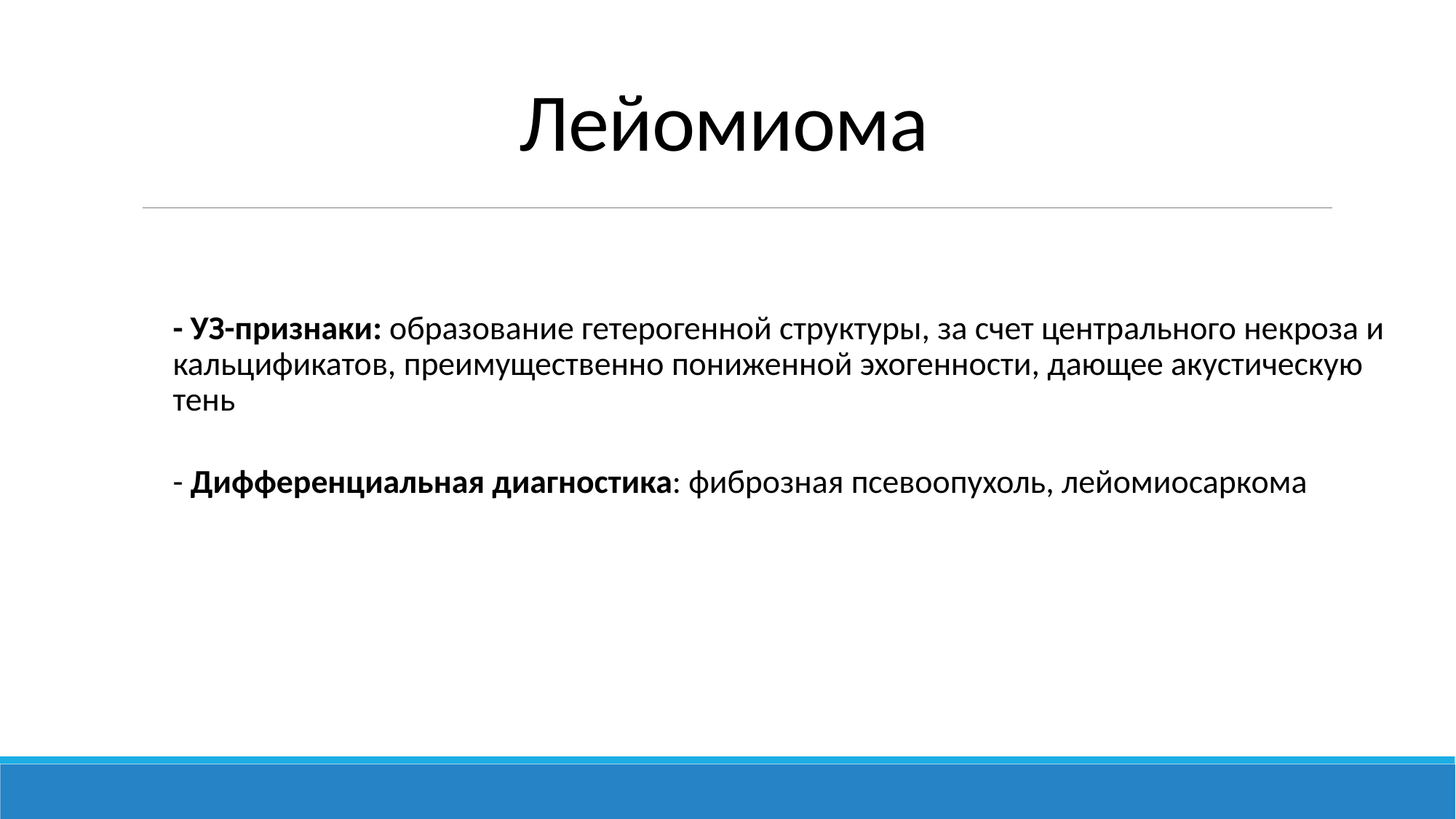

# Лейомиома
- УЗ-признаки: образование гетерогенной структуры, за счет центрального некроза и кальцификатов, преимущественно пониженной эхогенности, дающее акустическую тень
- Дифференциальная диагностика: фиброзная псевоопухоль, лейомиосаркома